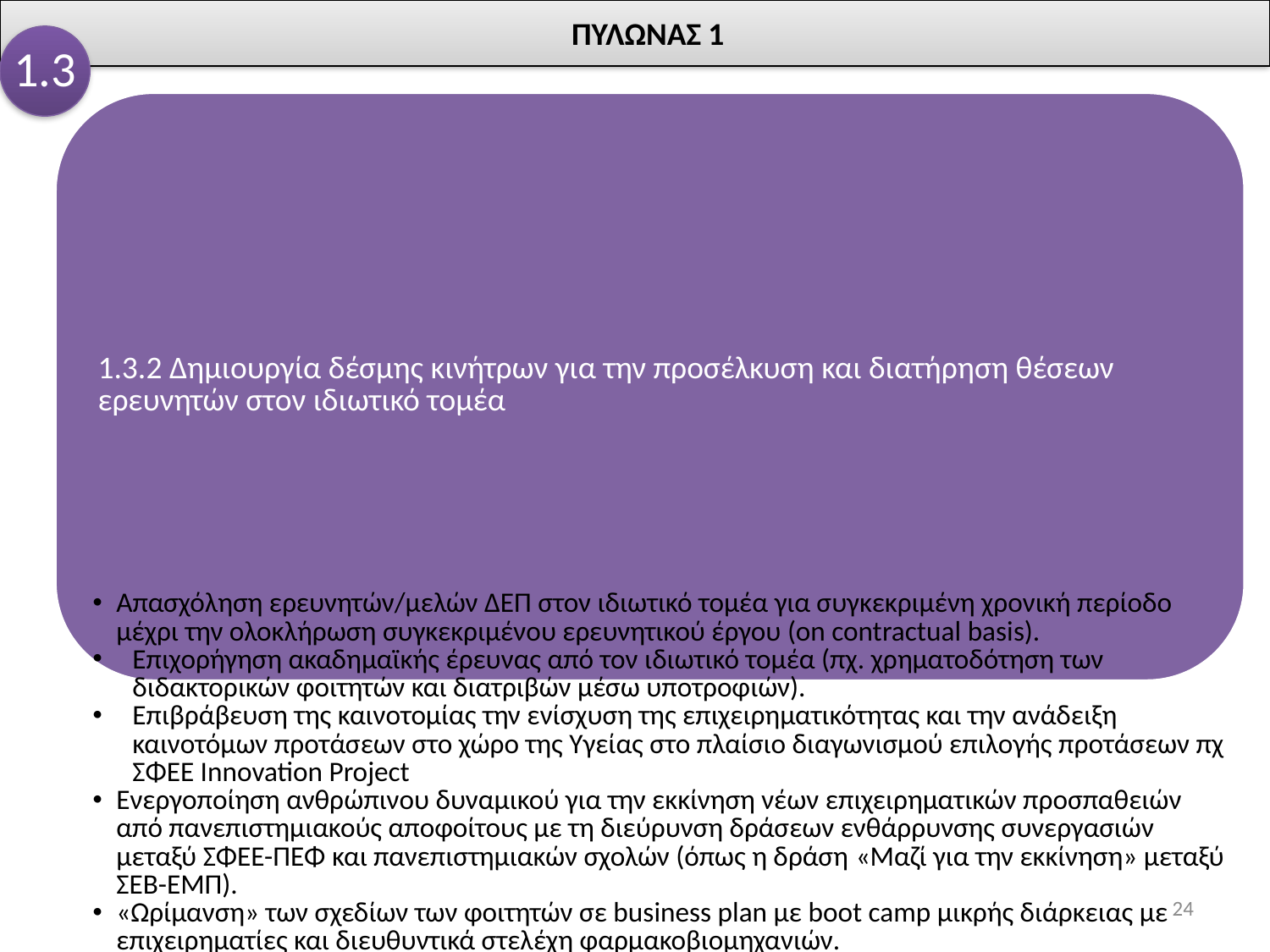

ΠΥΛΩΝΑΣ 1
1.3
1.3.2 Δημιουργία δέσμης κινήτρων για την προσέλκυση και διατήρηση θέσεων ερευνητών στον ιδιωτικό τομέα
Απασχόληση ερευνητών/μελών ΔΕΠ στον ιδιωτικό τομέα για συγκεκριμένη χρονική περίοδο μέχρι την ολοκλήρωση συγκεκριμένου ερευνητικού έργου (on contractual basis).
Ενεργοποίηση ανθρώπινου δυναμικού για την εκκίνηση νέων επιχειρηματικών προσπαθειών από πανεπιστημιακούς αποφοίτους με τη διεύρυνση δράσεων ενθάρρυνσης συνεργασιών μεταξύ ΣΦΕΕ-ΠΕΦ και πανεπιστημιακών σχολών (όπως η δράση «Μαζί για την εκκίνηση» μεταξύ ΣΕΒ-ΕΜΠ).
Επιχορήγηση ακαδημαϊκής έρευνας από τον ιδιωτικό τομέα (πχ. χρηματοδότηση των διδακτορικών φοιτητών και διατριβών μέσω υποτροφιών).
Επιβράβευση της καινοτομίας την ενίσχυση της επιχειρηματικότητας και την ανάδειξη καινοτόμων προτάσεων στο χώρο της Υγείας στο πλαίσιο διαγωνισμού επιλογής προτάσεων πχ ΣΦΕΕ Innovation Project
24